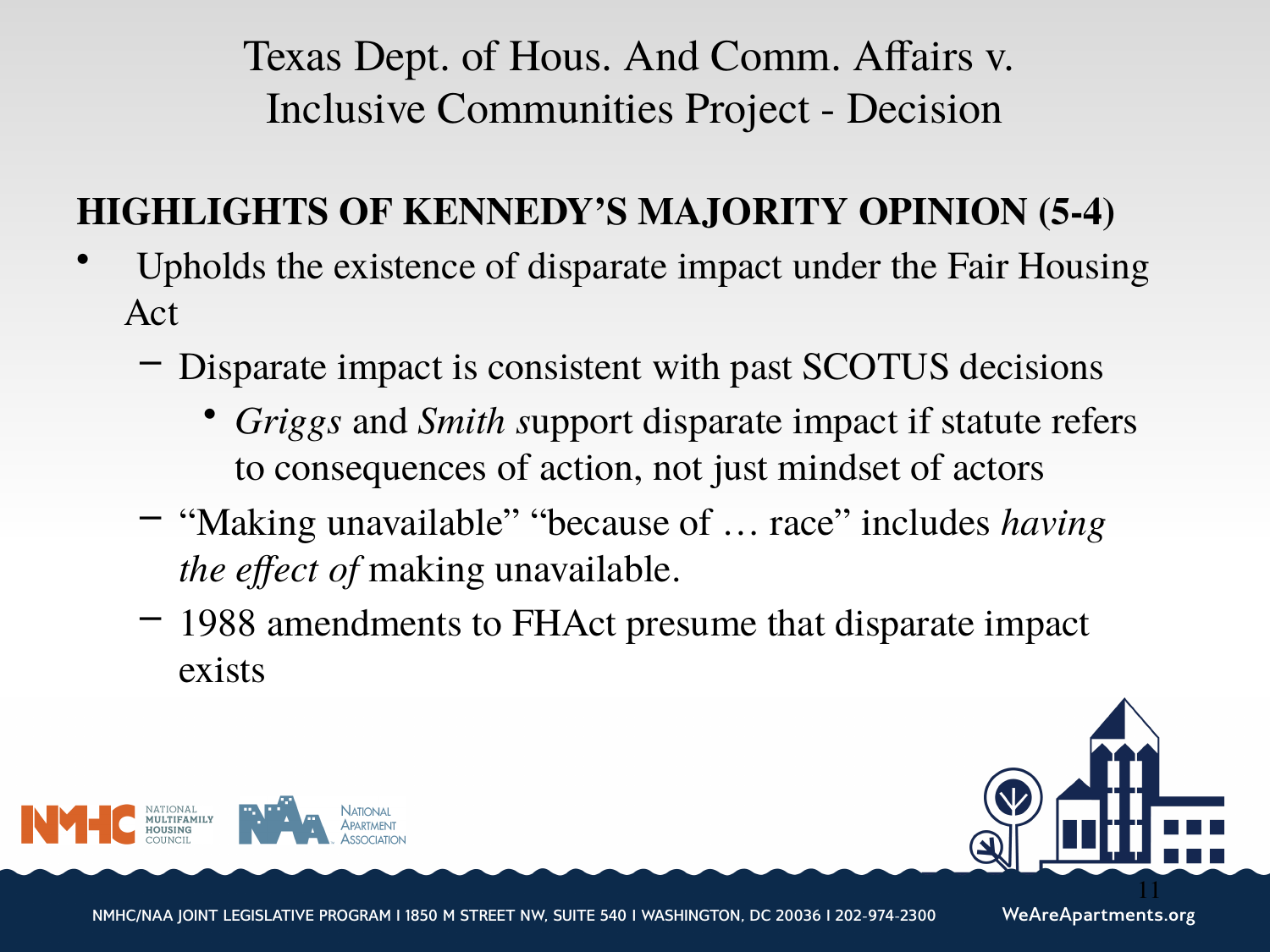

# Texas Dept. of Hous. And Comm. Affairs v. Inclusive Communities Project - Decision
HIGHLIGHTS OF KENNEDY’S MAJORITY OPINION (5-4)
 Upholds the existence of disparate impact under the Fair Housing Act
Disparate impact is consistent with past SCOTUS decisions
Griggs and Smith support disparate impact if statute refers to consequences of action, not just mindset of actors
“Making unavailable” “because of … race” includes having the effect of making unavailable.
1988 amendments to FHAct presume that disparate impact exists
11